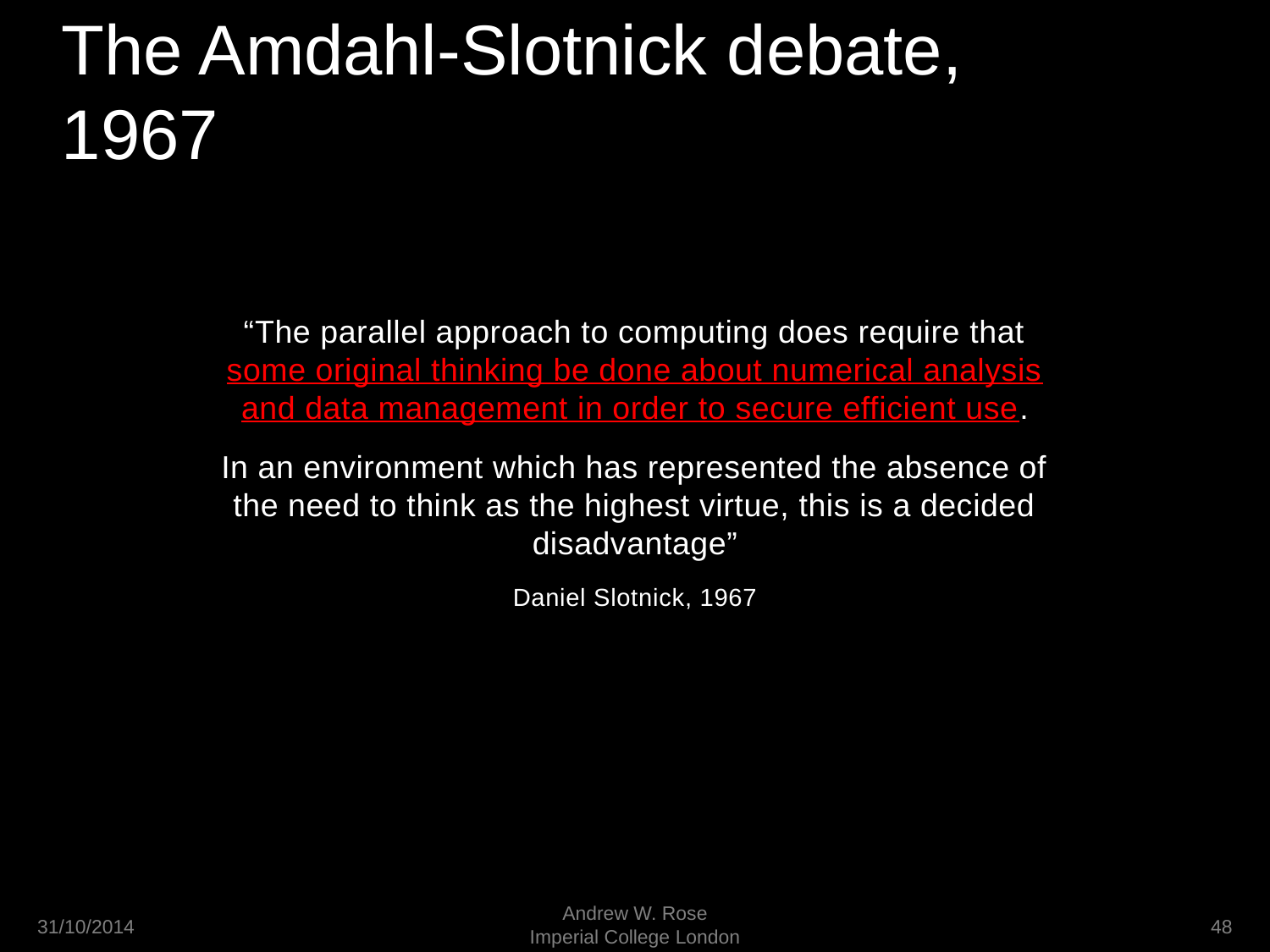

# The Amdahl-Slotnick debate, 1967
“The parallel approach to computing does require that some original thinking be done about numerical analysis and data management in order to secure efficient use.
In an environment which has represented the absence of the need to think as the highest virtue, this is a decided disadvantage”
Daniel Slotnick, 1967

Andrew W. Rose
Imperial College London
31/10/2014
48